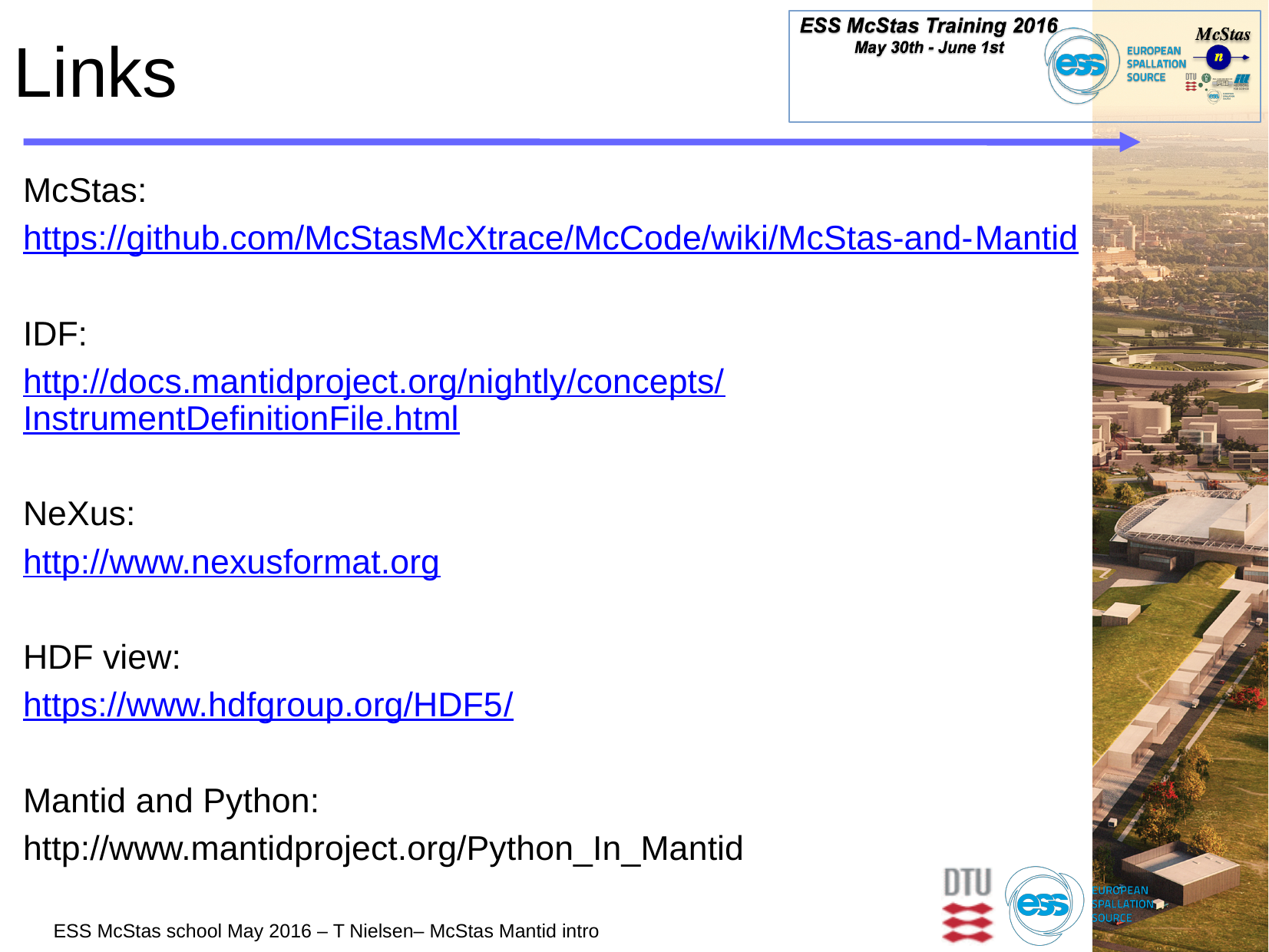

# Links
McStas:
https://github.com/McStasMcXtrace/McCode/wiki/McStas-and-Mantid

IDF:
http://docs.mantidproject.org/nightly/concepts/InstrumentDefinitionFile.html

NeXus:
http://www.nexusformat.org

HDF view:
https://www.hdfgroup.org/HDF5/

Mantid and Python:
http://www.mantidproject.org/Python_In_Mantid